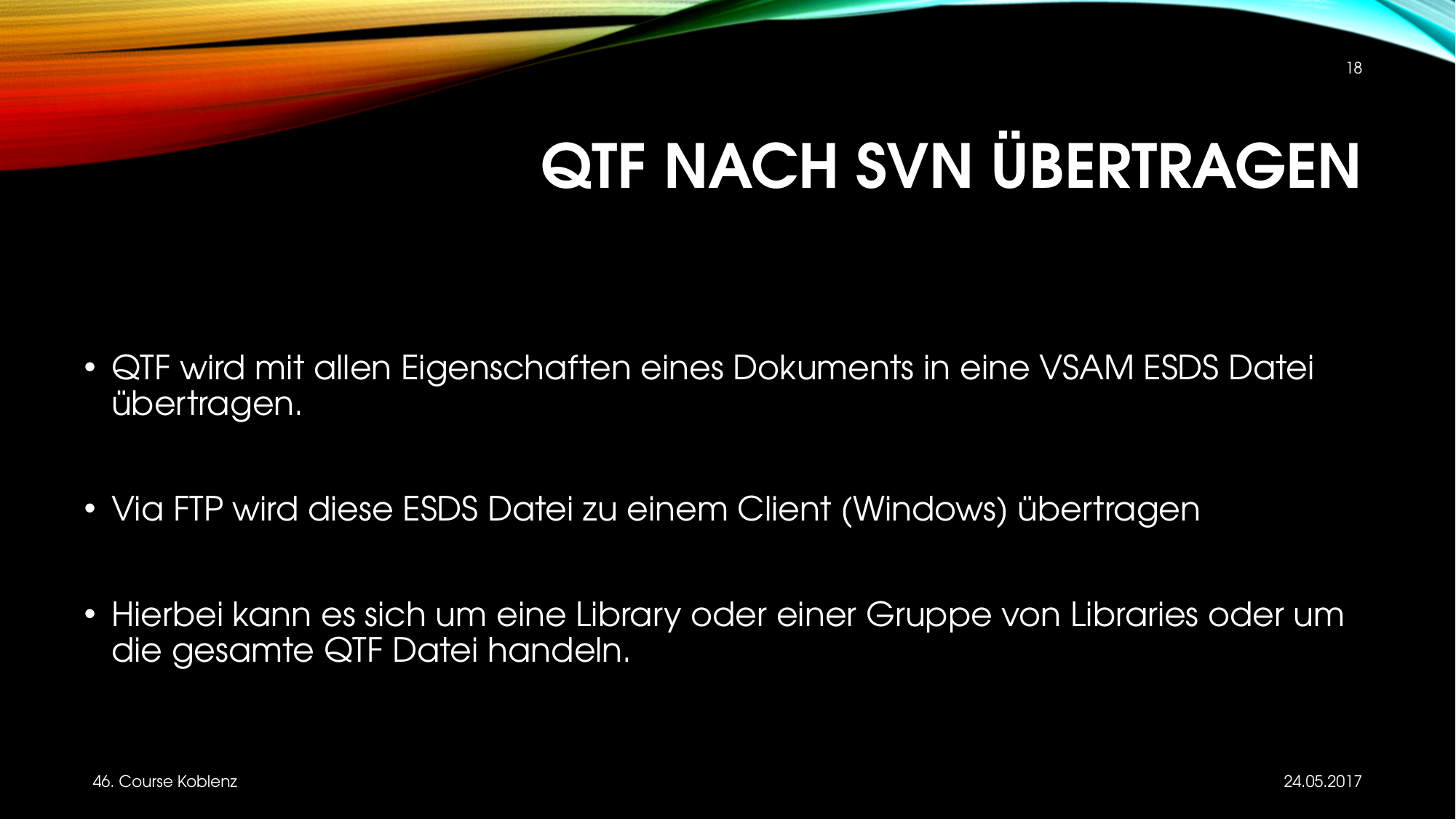

18
# QTF nach SVN übertragen

QTF wird mit allen Eigenschaften eines Dokuments in eine VSAM ESDS Datei übertragen.

Via FTP wird diese ESDS Datei zu einem Client (Windows) übertragen

Hierbei kann es sich um eine Library oder einer Gruppe von Libraries oder um die gesamte QTF Datei handeln.
46. Course Koblenz
24.05.2017